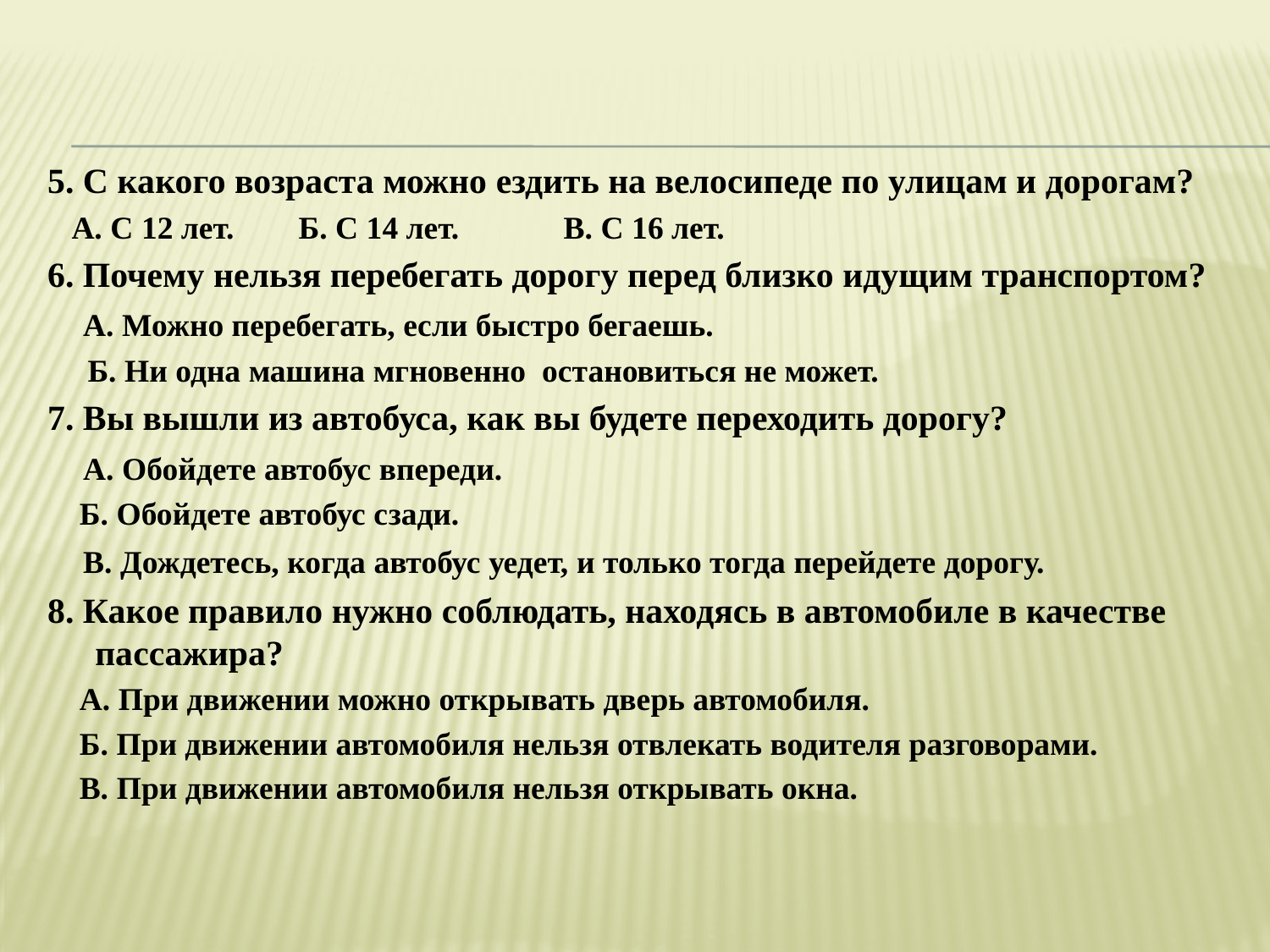

5. С какого возраста можно ездить на велосипеде по улицам и дорогам?
   А. С 12 лет.        Б. С 14 лет.             В. С 16 лет.
6. Почему нельзя перебегать дорогу перед близко идущим транспортом?
    А. Можно перебегать, если быстро бегаешь.
     Б. Ни одна машина мгновенно  остановиться не может.
7. Вы вышли из автобуса, как вы будете переходить дорогу?
    А. Обойдете автобус впереди.
    Б. Обойдете автобус сзади.
    В. Дождетесь, когда автобус уедет, и только тогда перейдете дорогу.
8. Какое правило нужно соблюдать, находясь в автомобиле в качестве пассажира?
    А. При движении можно открывать дверь автомобиля.
    Б. При движении автомобиля нельзя отвлекать водителя разговорами.
    В. При движении автомобиля нельзя открывать окна.